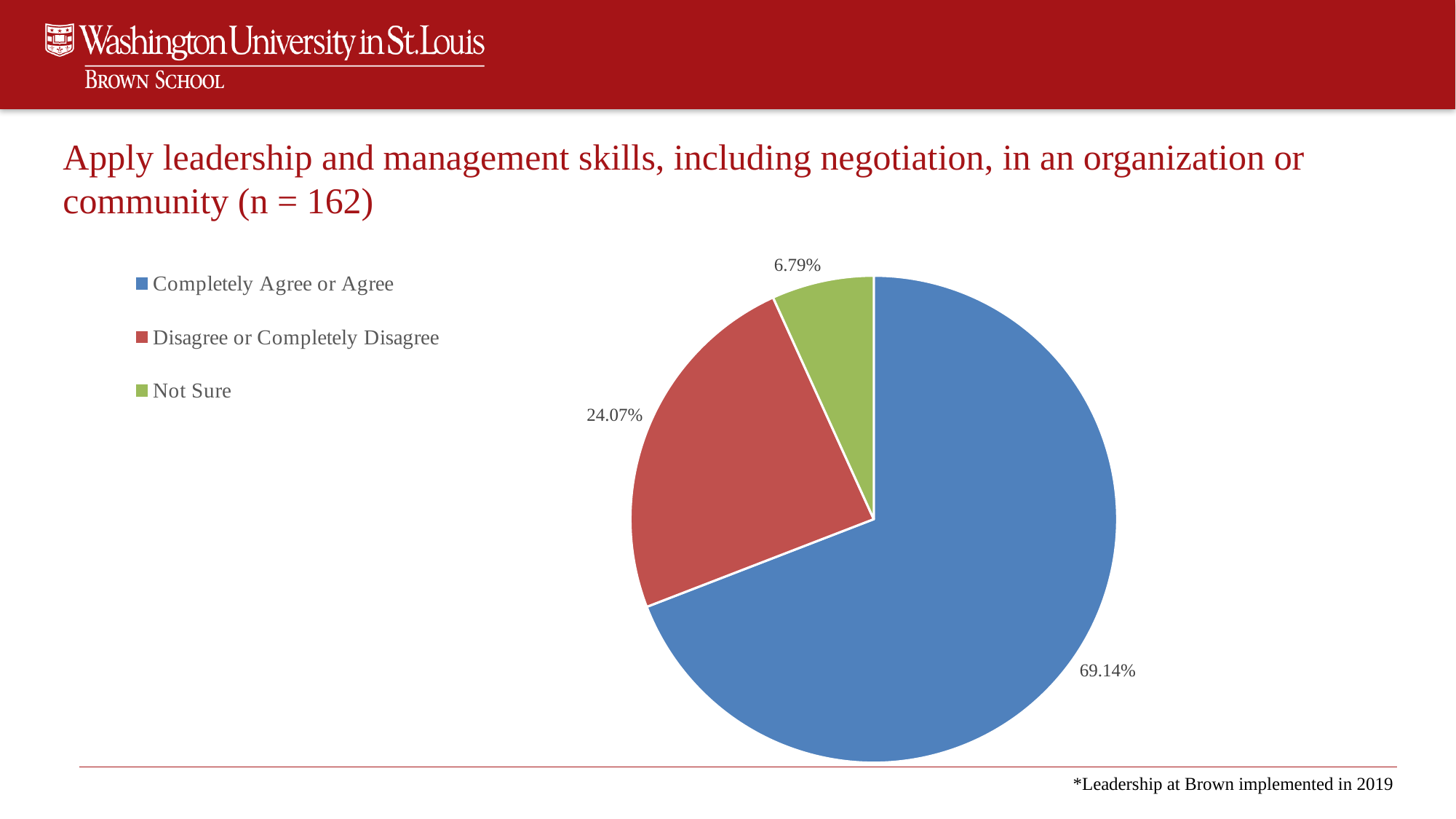

# Apply leadership and management skills, including negotiation, in an organization or community (n = 162)

### Chart

| Category |  |
|---|---|
| Completely Agree or Agree | 0.691358024691358 |
| Disagree or Completely Disagree | 0.24074074074074073 |
| Not Sure | 0.06790123456790123 |
*Leadership at Brown implemented in 2019